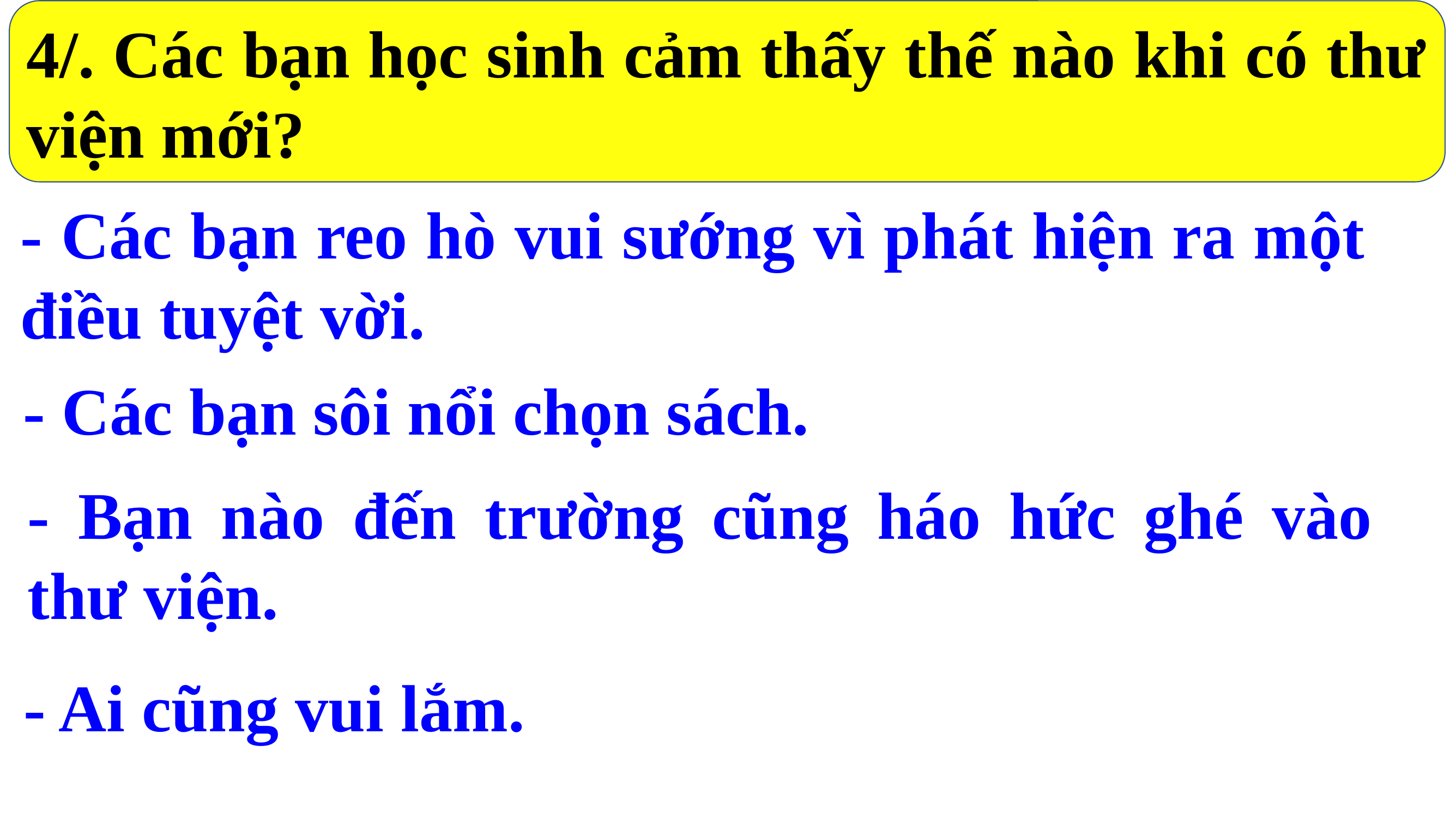

4/. Các bạn học sinh cảm thấy thế nào khi có thư viện mới?
- Các bạn reo hò vui sướng vì phát hiện ra một điều tuyệt vời.
- Các bạn sôi nổi chọn sách.
- Bạn nào đến trường cũng háo hức ghé vào thư viện.
- Ai cũng vui lắm.